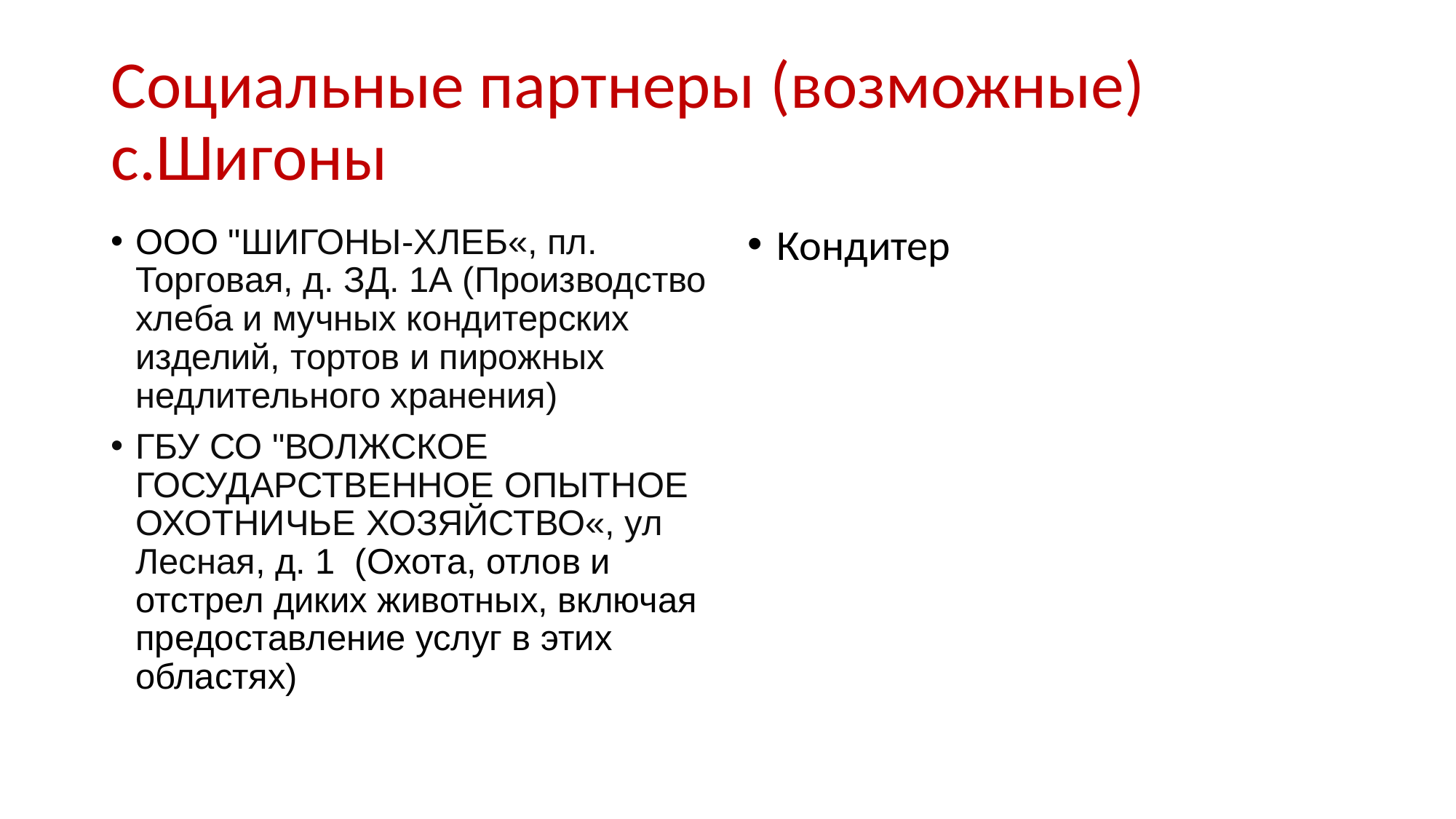

# Социальные партнеры (возможные) с.Шигоны
ООО "ШИГОНЫ-ХЛЕБ«, пл. Торговая, д. ЗД. 1А (Производство хлеба и мучных кондитерских изделий, тортов и пирожных недлительного хранения)
ГБУ СО "ВОЛЖСКОЕ ГОСУДАРСТВЕННОЕ ОПЫТНОЕ ОХОТНИЧЬЕ ХОЗЯЙСТВО«, ул Лесная, д. 1  (Охота, отлов и отстрел диких животных, включая предоставление услуг в этих областях)
Кондитер